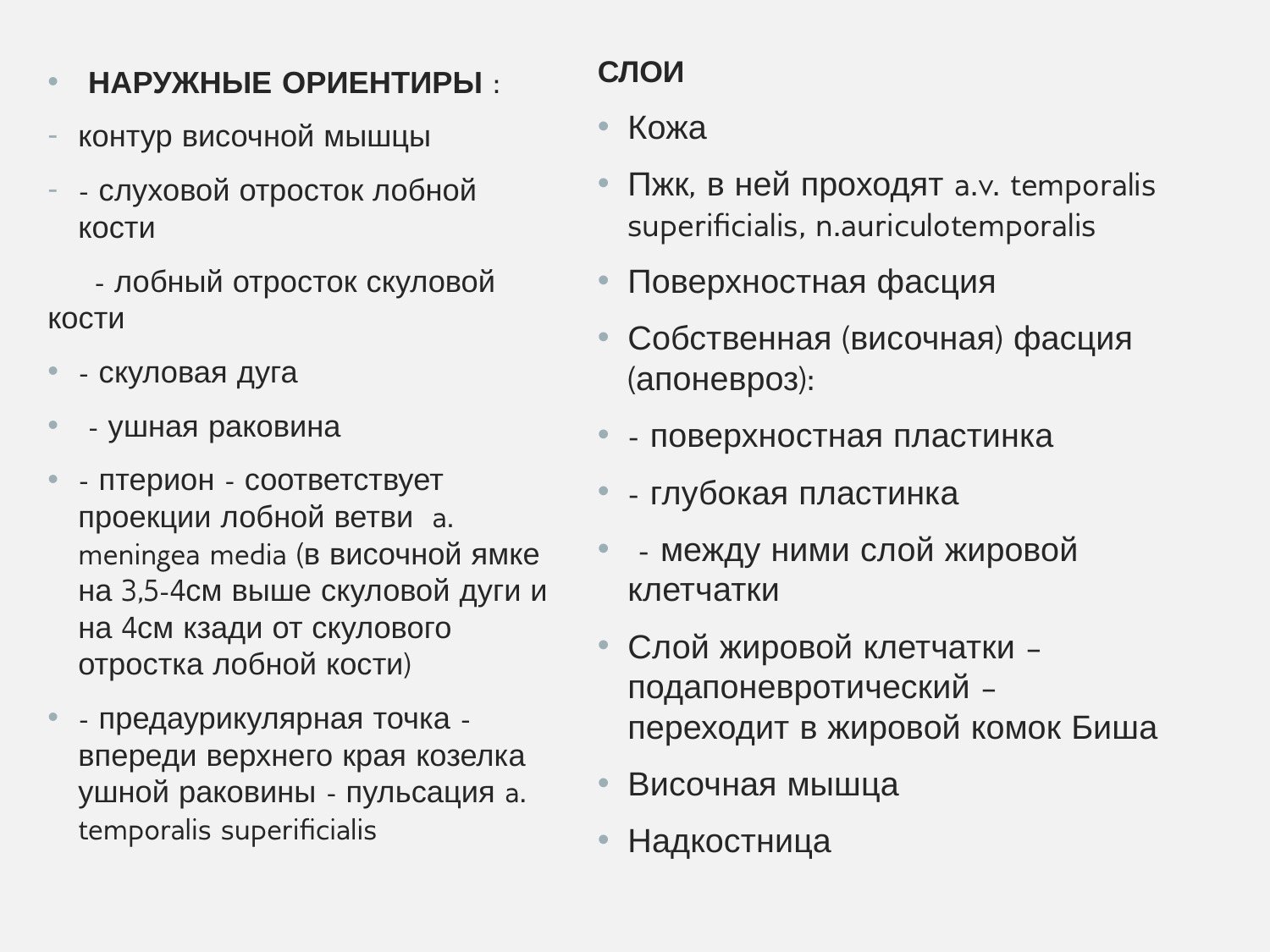

СЛОИ
Кожа
Пжк, в ней проходят a.v. temporalis superificialis, n.auriculotemporalis
Поверхностная фасция
Собственная (височная) фасция (апоневроз):
- поверхностная пластинка
- глубокая пластинка
 - между ними слой жировой клетчатки
Слой жировой клетчатки – подапоневротический – переходит в жировой комок Биша
Височная мышца
Надкостница
 НАРУЖНЫЕ ОРИЕНТИРЫ :
контур височной мышцы
- слуховой отросток лобной кости
     - лобный отросток скуловой кости
- скуловая дуга
 - ушная раковина
- птерион - соответствует проекции лобной ветви  a. meningea media (в височной ямке на 3,5-4см выше скуловой дуги и на 4см кзади от скулового отростка лобной кости)
- предаурикулярная точка - впереди верхнего края козелка ушной раковины - пульсация a. temporalis superificialis